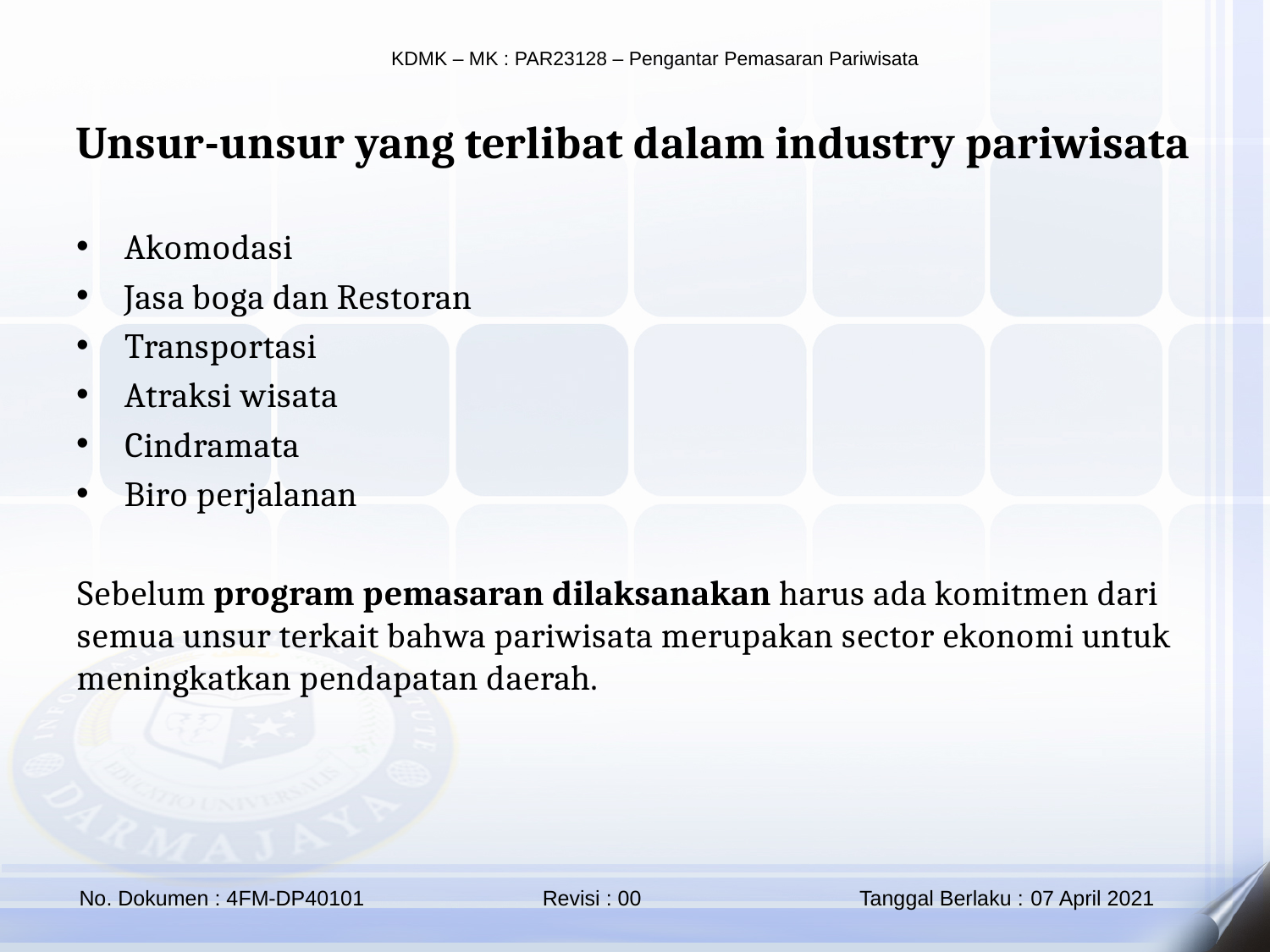

Unsur-unsur yang terlibat dalam industry pariwisata

Akomodasi
Jasa boga dan Restoran
Transportasi
Atraksi wisata
Cindramata
Biro perjalanan

Sebelum program pemasaran dilaksanakan harus ada komitmen dari semua unsur terkait bahwa pariwisata merupakan sector ekonomi untuk meningkatkan pendapatan daerah.